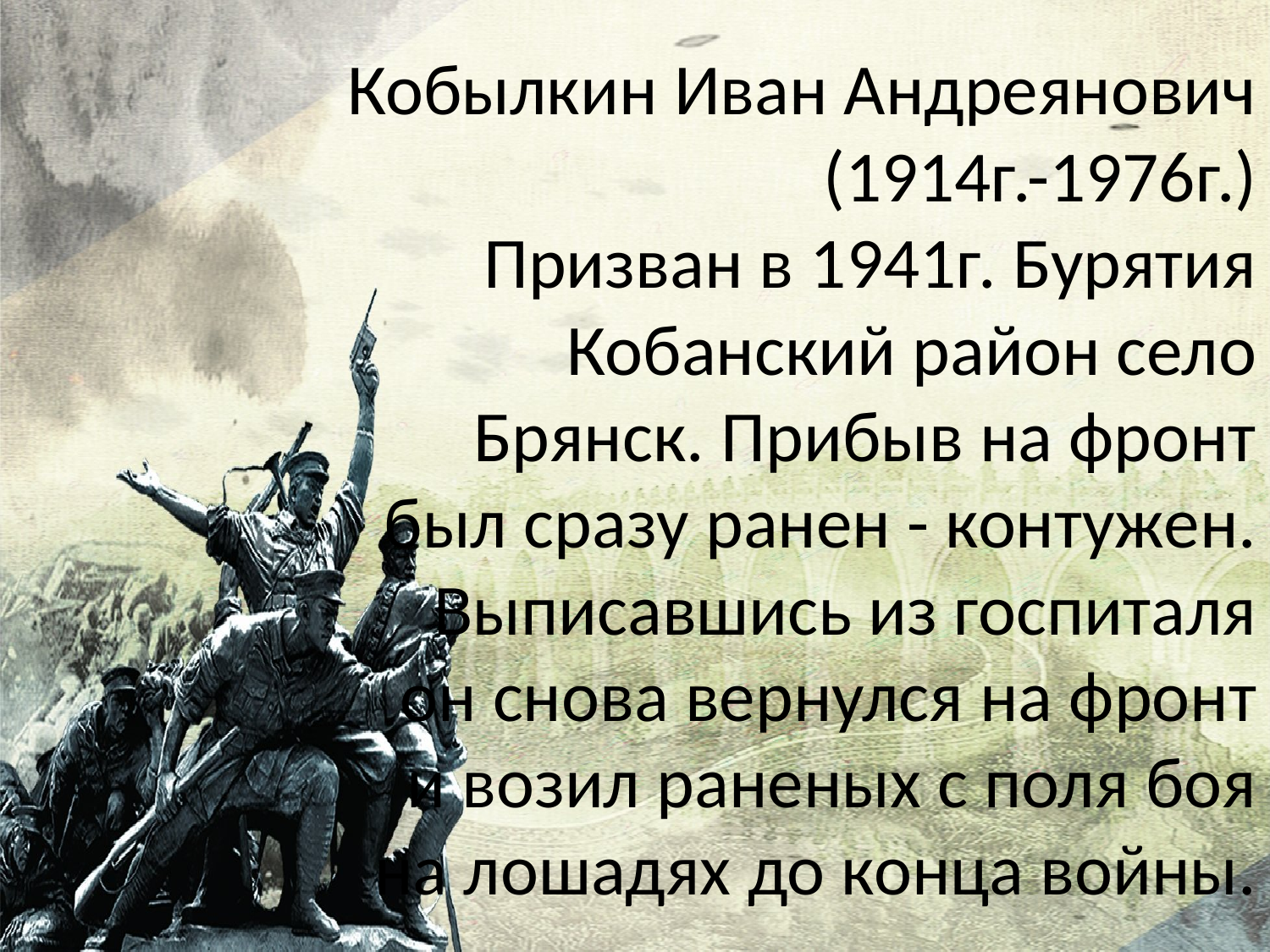

# Кобылкин Иван Андреянович (1914г.-1976г.) Призван в 1941г. Бурятия Кобанский район село Брянск. Прибыв на фронт был сразу ранен - контужен. Выписавшись из госпиталя он снова вернулся на фронт и возил раненых с поля боя на лошадях до конца войны.